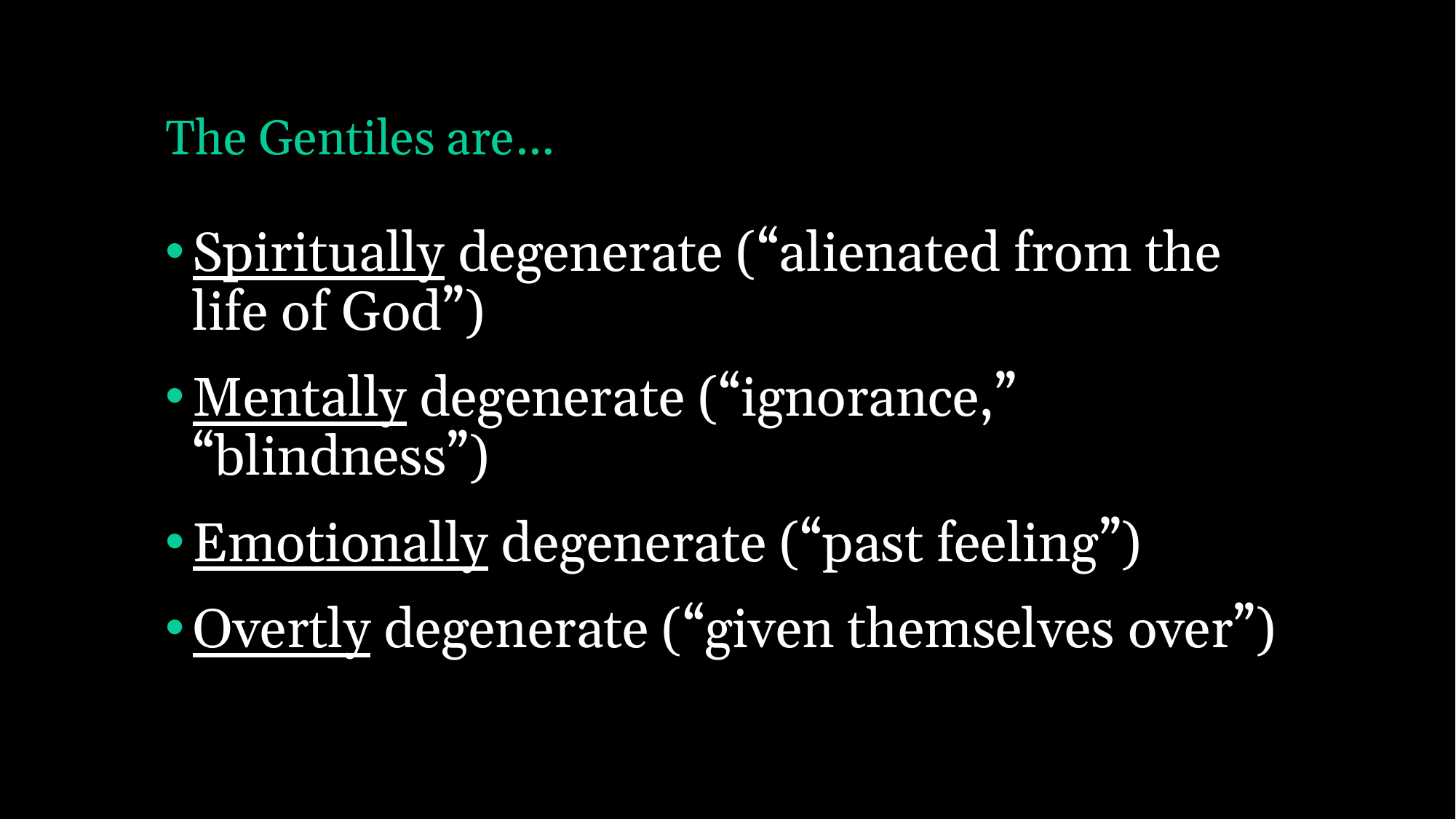

# The Gentiles are…
Spiritually degenerate (“alienated from the life of God”)
Mentally degenerate (“ignorance,” “blindness”)
Emotionally degenerate (“past feeling”)
Overtly degenerate (“given themselves over”)